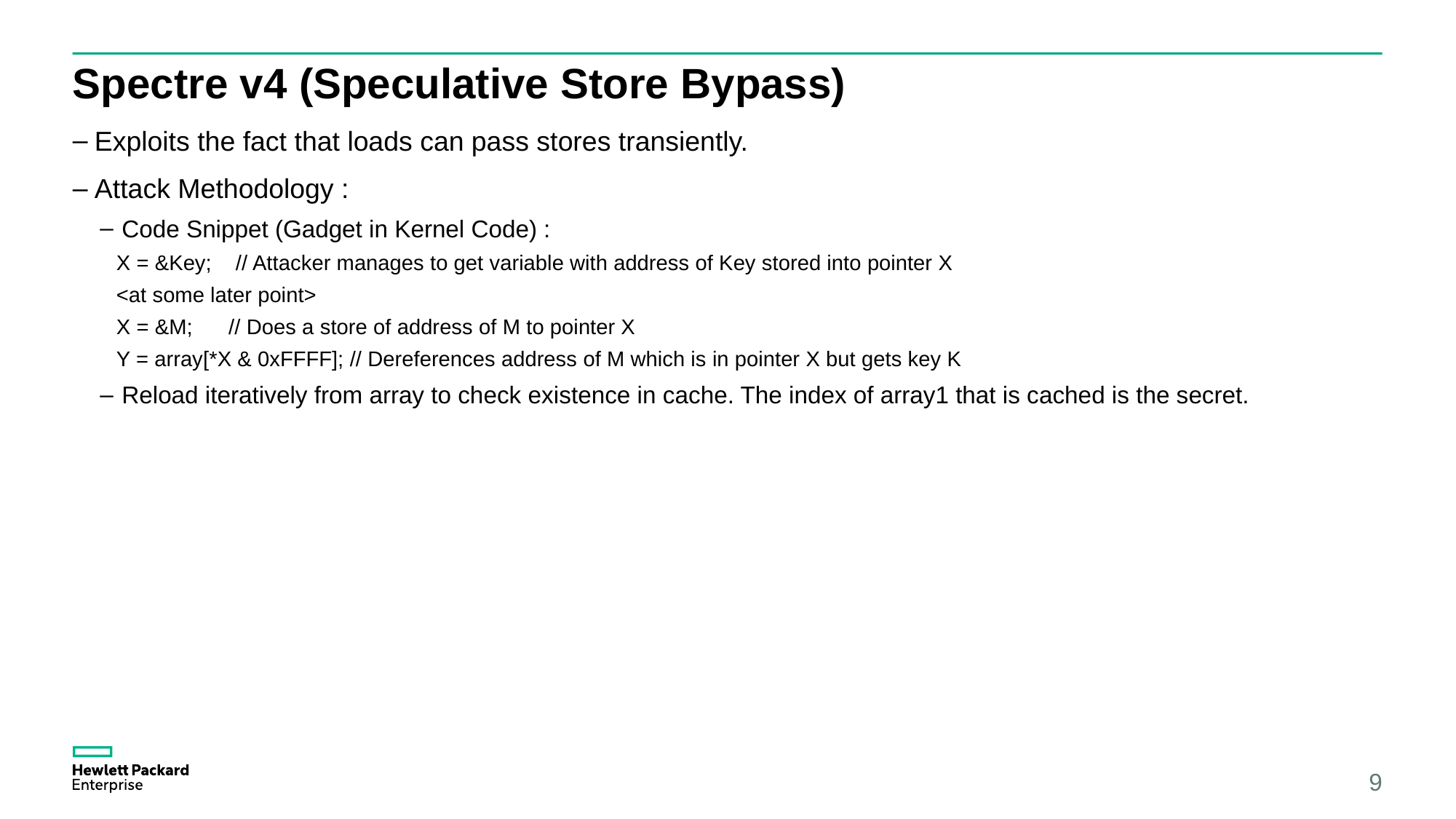

# Spectre v4 (Speculative Store Bypass)
Exploits the fact that loads can pass stores transiently.
Attack Methodology :
Code Snippet (Gadget in Kernel Code) :
X = &Key;    // Attacker manages to get variable with address of Key stored into pointer X
<at some later point>
X = &M;      // Does a store of address of M to pointer X
Y = array[*X & 0xFFFF]; // Dereferences address of M which is in pointer X but gets key K
Reload iteratively from array to check existence in cache. The index of array1 that is cached is the secret.
9